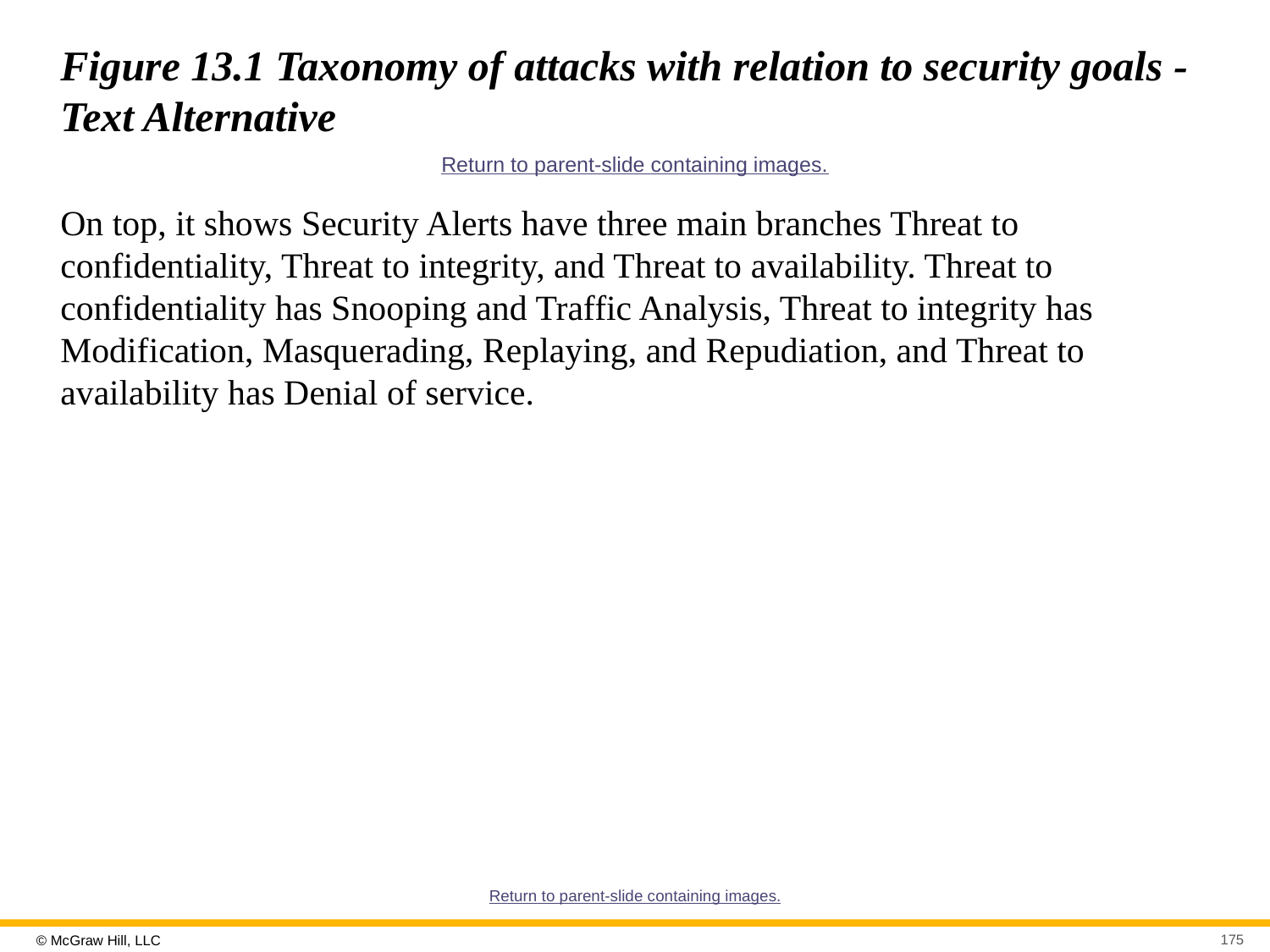

# Figure 13.1 Taxonomy of attacks with relation to security goals - Text Alternative
Return to parent-slide containing images.
On top, it shows Security Alerts have three main branches Threat to confidentiality, Threat to integrity, and Threat to availability. Threat to confidentiality has Snooping and Traffic Analysis, Threat to integrity has Modification, Masquerading, Replaying, and Repudiation, and Threat to availability has Denial of service.
Return to parent-slide containing images.
175